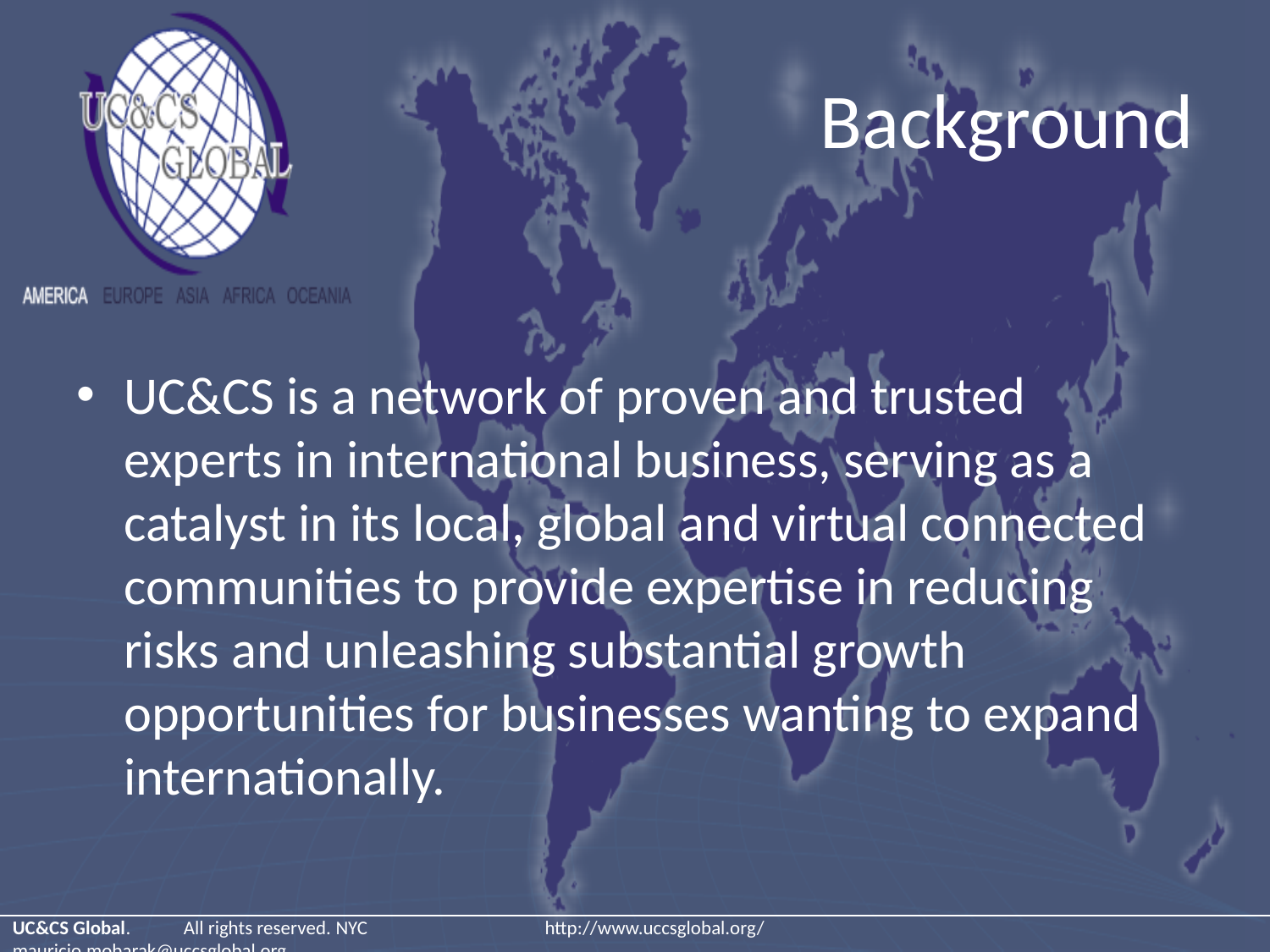

# Background
UC&CS is a network of proven and trusted experts in international business, serving as a catalyst in its local, global and virtual connected communities to provide expertise in reducing risks and unleashing substantial growth opportunities for businesses wanting to expand internationally.